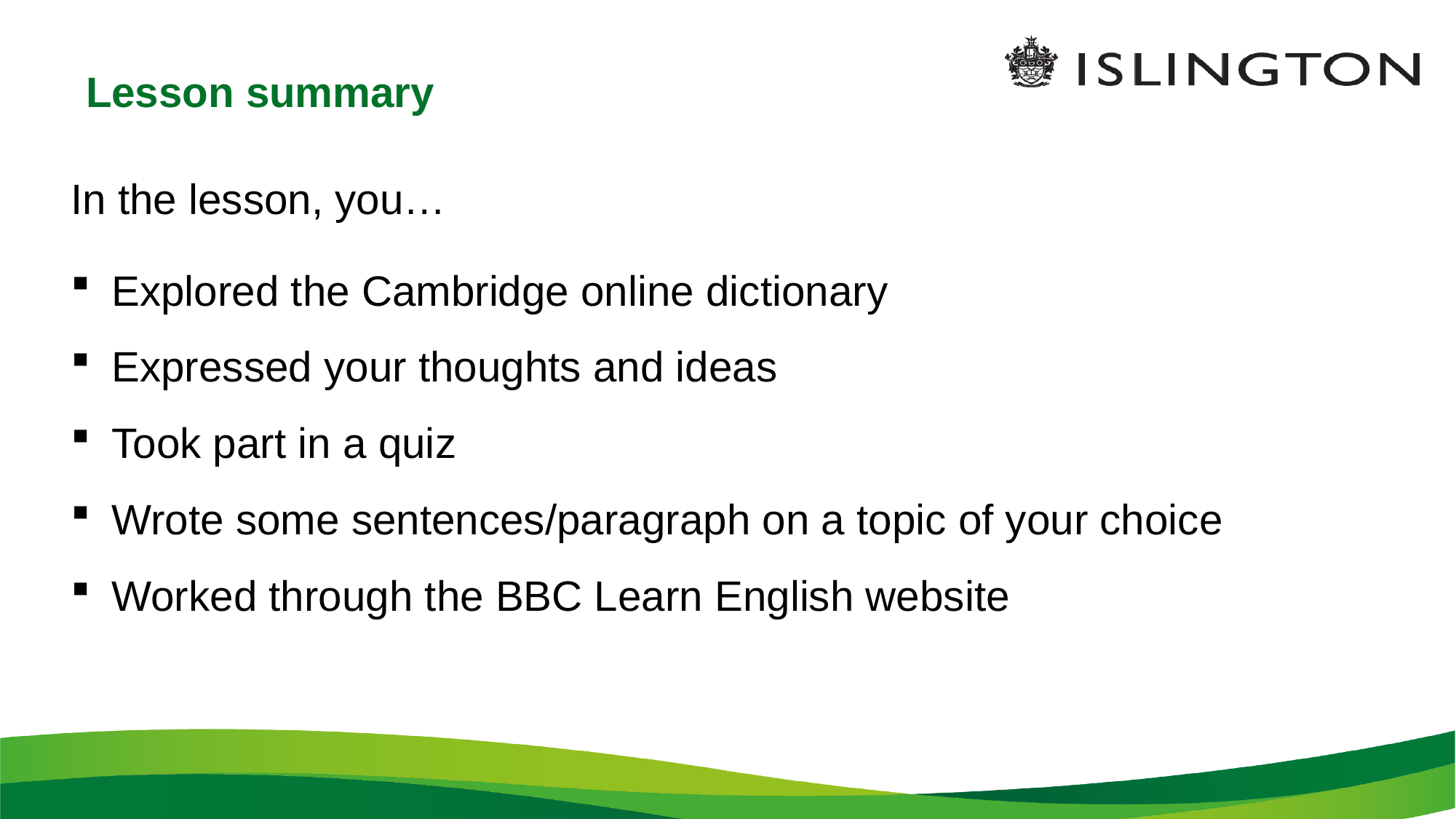

# Lesson summary
In the lesson, you…

Explored the Cambridge online dictionary
Expressed your thoughts and ideas
Took part in a quiz
Wrote some sentences/paragraph on a topic of your choice
Worked through the BBC Learn English website